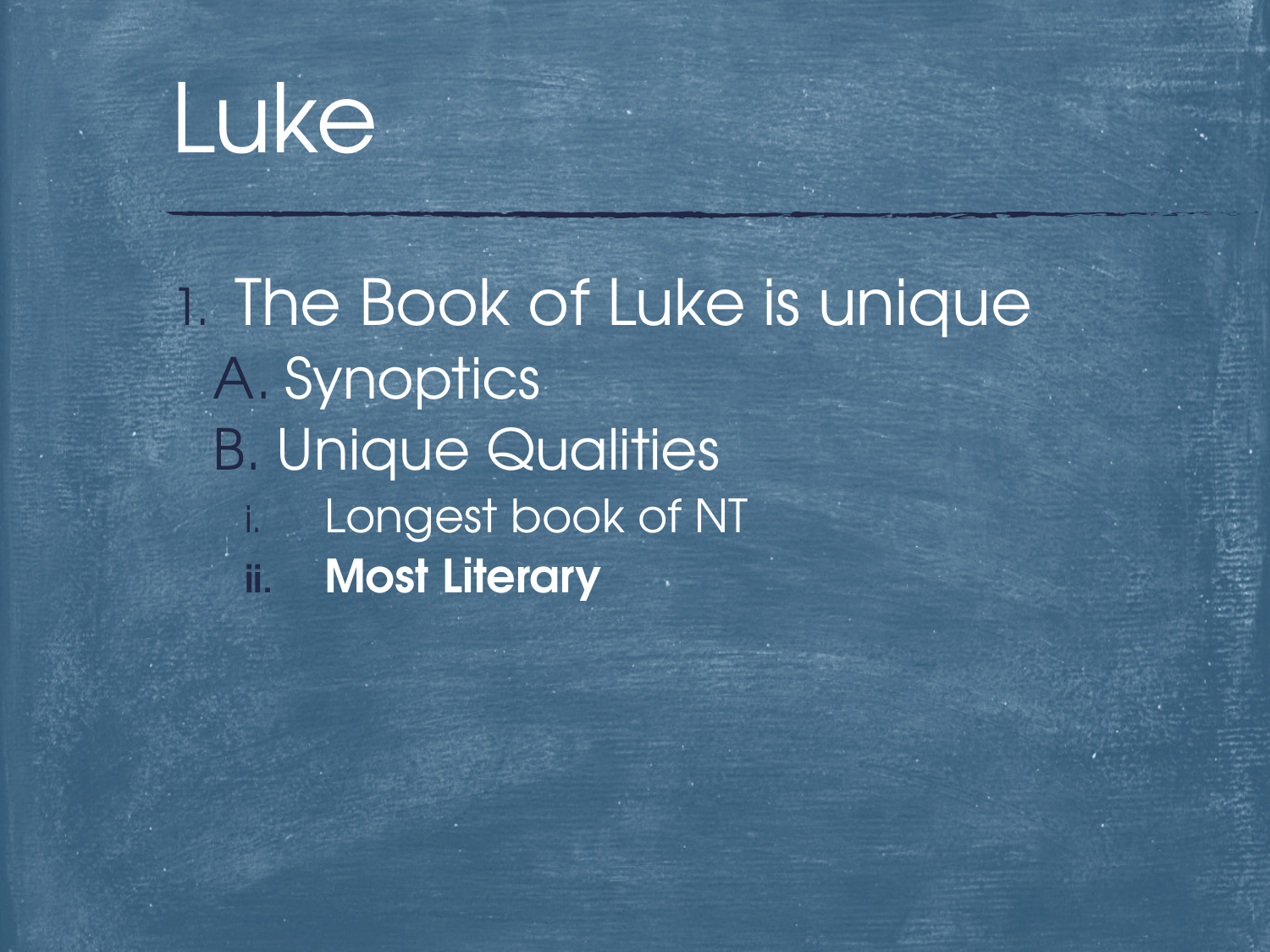

# Luke
The Book of Luke is unique
Synoptics
Unique Qualities
Longest book of NT
Most Literary